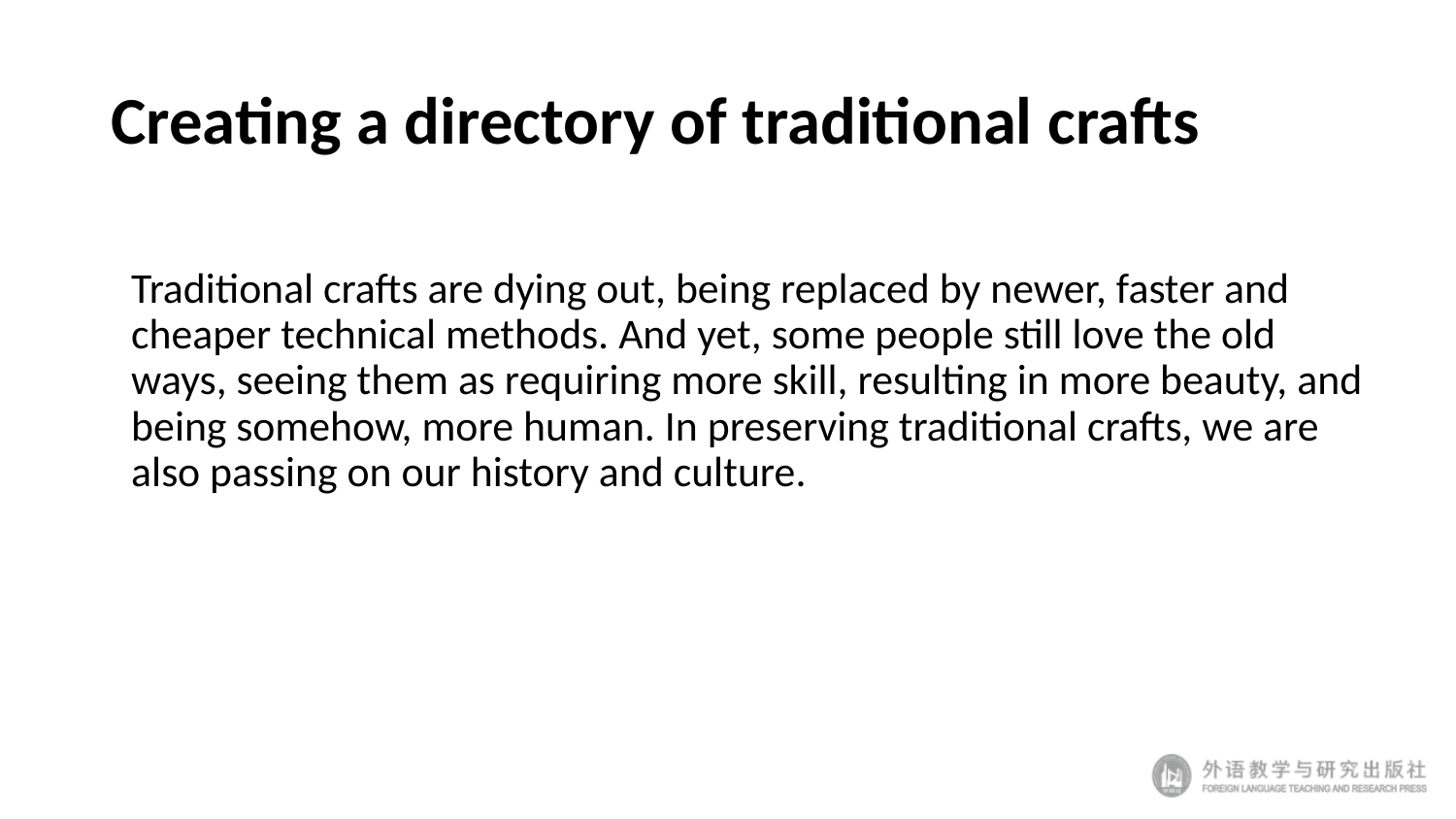

# Creating a directory of traditional crafts
Traditional crafts are dying out, being replaced by newer, faster and cheaper technical methods. And yet, some people still love the old ways, seeing them as requiring more skill, resulting in more beauty, and being somehow, more human. In preserving traditional crafts, we are also passing on our history and culture.